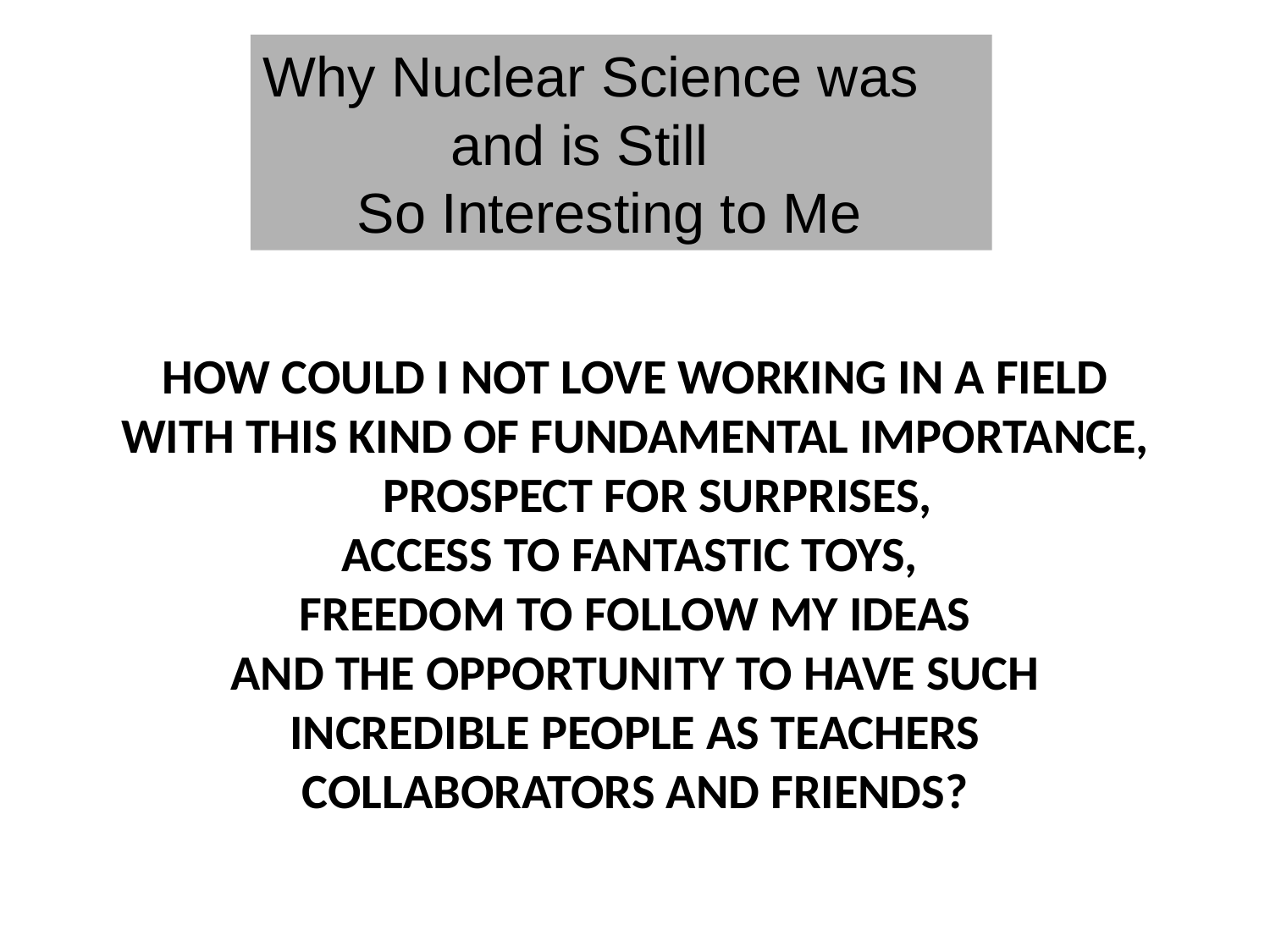

Why Nuclear Science was
            and is Still
      So Interesting to Me
HOW COULD I NOT LOVE WORKING IN A FIELD WITH THIS KIND OF FUNDAMENTAL IMPORTANCE,     PROSPECT FOR SURPRISES,
ACCESS TO FANTASTIC TOYS,
FREEDOM TO FOLLOW MY IDEAS
AND THE OPPORTUNITY TO HAVE SUCH INCREDIBLE PEOPLE AS TEACHERS COLLABORATORS AND FRIENDS?